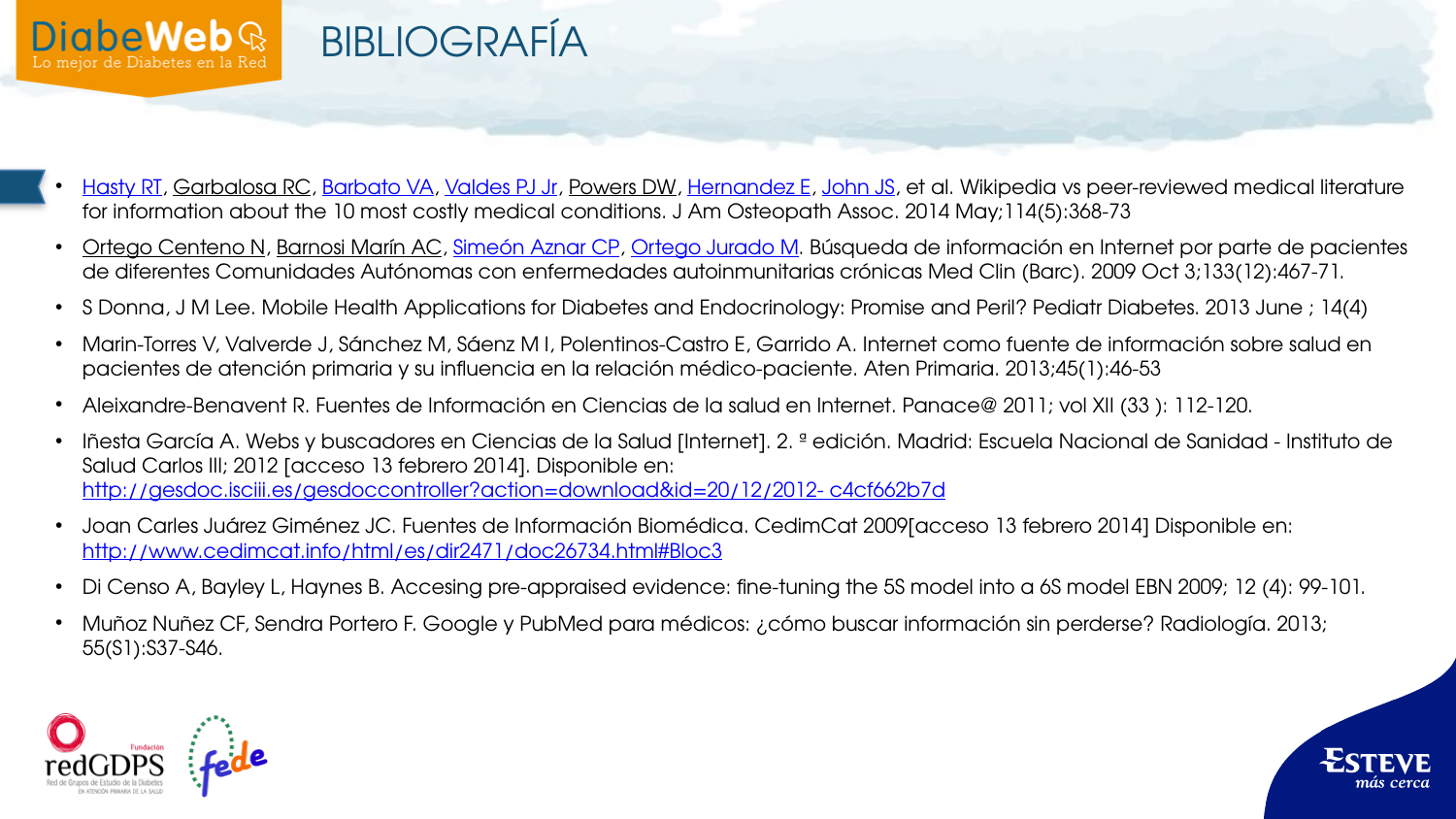

# BIBLIOGRAFÍA
Hasty RT, Garbalosa RC, Barbato VA, Valdes PJ Jr, Powers DW, Hernandez E, John JS, et al. Wikipedia vs peer-reviewed medical literature for information about the 10 most costly medical conditions. J Am Osteopath Assoc. 2014 May;114(5):368-73
Ortego Centeno N, Barnosi Marín AC, Simeón Aznar CP, Ortego Jurado M. Búsqueda de información en Internet por parte de pacientes de diferentes Comunidades Autónomas con enfermedades autoinmunitarias crónicas Med Clin (Barc). 2009 Oct 3;133(12):467-71.
S Donna, J M Lee. Mobile Health Applications for Diabetes and Endocrinology: Promise and Peril? Pediatr Diabetes. 2013 June ; 14(4)
Marin-Torres V, Valverde J, Sánchez M, Sáenz M I, Polentinos-Castro E, Garrido A. Internet como fuente de información sobre salud en pacientes de atención primaria y su influencia en la relación médico-paciente. Aten Primaria. 2013;45(1):46-53
Aleixandre-Benavent R. Fuentes de Información en Ciencias de la salud en Internet. Panace@ 2011; vol XII (33 ): 112-120.
Iñesta García A. Webs y buscadores en Ciencias de la Salud [Internet]. 2. ª edición. Madrid: Escuela Nacional de Sanidad - Instituto de Salud Carlos III; 2012 [acceso 13 febrero 2014]. Disponible en: http://gesdoc.isciii.es/gesdoccontroller?action=download&id=20/12/2012- c4cf662b7d
Joan Carles Juárez Giménez JC. Fuentes de Información Biomédica. CedimCat 2009[acceso 13 febrero 2014] Disponible en: http://www.cedimcat.info/html/es/dir2471/doc26734.html#Bloc3
Di Censo A, Bayley L, Haynes B. Accesing pre-appraised evidence: fine-tuning the 5S model into a 6S model EBN 2009; 12 (4): 99-101.
Muñoz Nuñez CF, Sendra Portero F. Google y PubMed para médicos: ¿cómo buscar información sin perderse? Radiología. 2013; 55(S1):S37-S46.